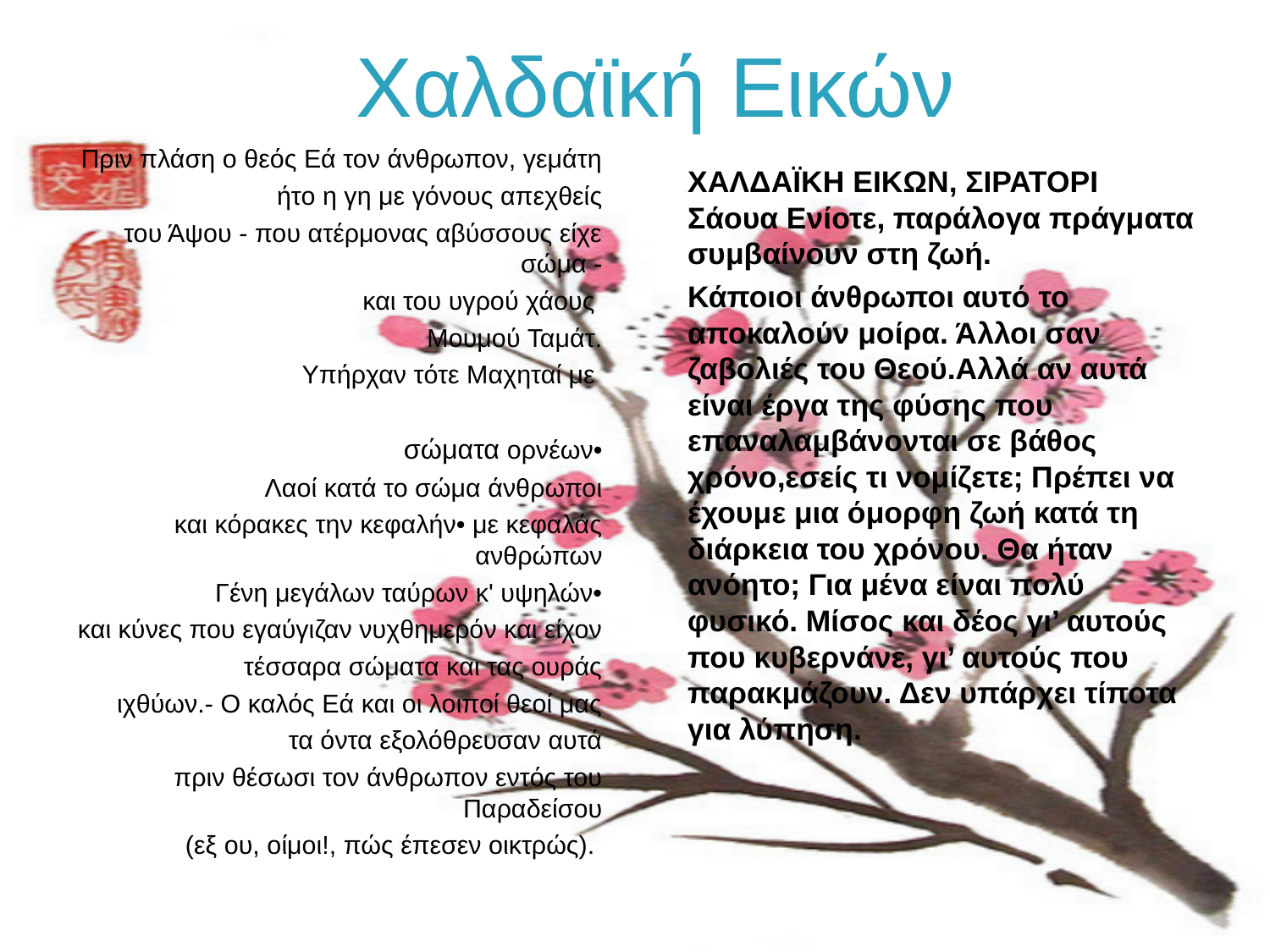

# Χαλδαϊκή Εικών
Πριν πλάση ο θεός Εά τον άνθρωπον, γεμάτη
        ήτο η γη με γόνους απεχθείς
του Άψου - που ατέρμονας αβύσσους είχε σώμα -
     και του υγρού χάους
Μουμού Ταμάτ.
Υπήρχαν τότε Μαχηταί με

σώματα ορνέων•
        Λαοί κατά το σώμα άνθρωποι
και κόρακες την κεφαλήν• με κεφαλάς ανθρώπων
        Γένη μεγάλων ταύρων κ' υψηλών•
και κύνες που εγαύγιζαν νυχθημερόν και είχον
        τέσσαρα σώματα και τας ουράς
ιχθύων.- Ο καλός Εά και οι λοιποί θεοί μας
        τα όντα εξολόθρευσαν αυτά
πριν θέσωσι τον άνθρωπον εντός του Παραδείσου
        (εξ ου, οίμοι!, πώς έπεσεν οικτρώς).

ΧΑΛΔΑΪΚΗ ΕΙΚΩΝ, ΣΙΡΑΤΟΡΙ Σάουα Ενίοτε, παράλογα πράγματα συμβαίνουν στη ζωή.
Κάποιοι άνθρωποι αυτό το αποκαλούν μοίρα. Άλλοι σαν ζαβολιές του Θεού.Αλλά αν αυτά είναι έργα της φύσης που επαναλαμβάνονται σε βάθος χρόνο,εσείς τι νομίζετε; Πρέπει να έχουμε μια όμορφη ζωή κατά τη διάρκεια του χρόνου. Θα ήταν ανόητο; Για μένα είναι πολύ φυσικό. Μίσος και δέος γι’ αυτούς που κυβερνάνε, γι’ αυτούς που παρακμάζουν. Δεν υπάρχει τίποτα για λύπηση.